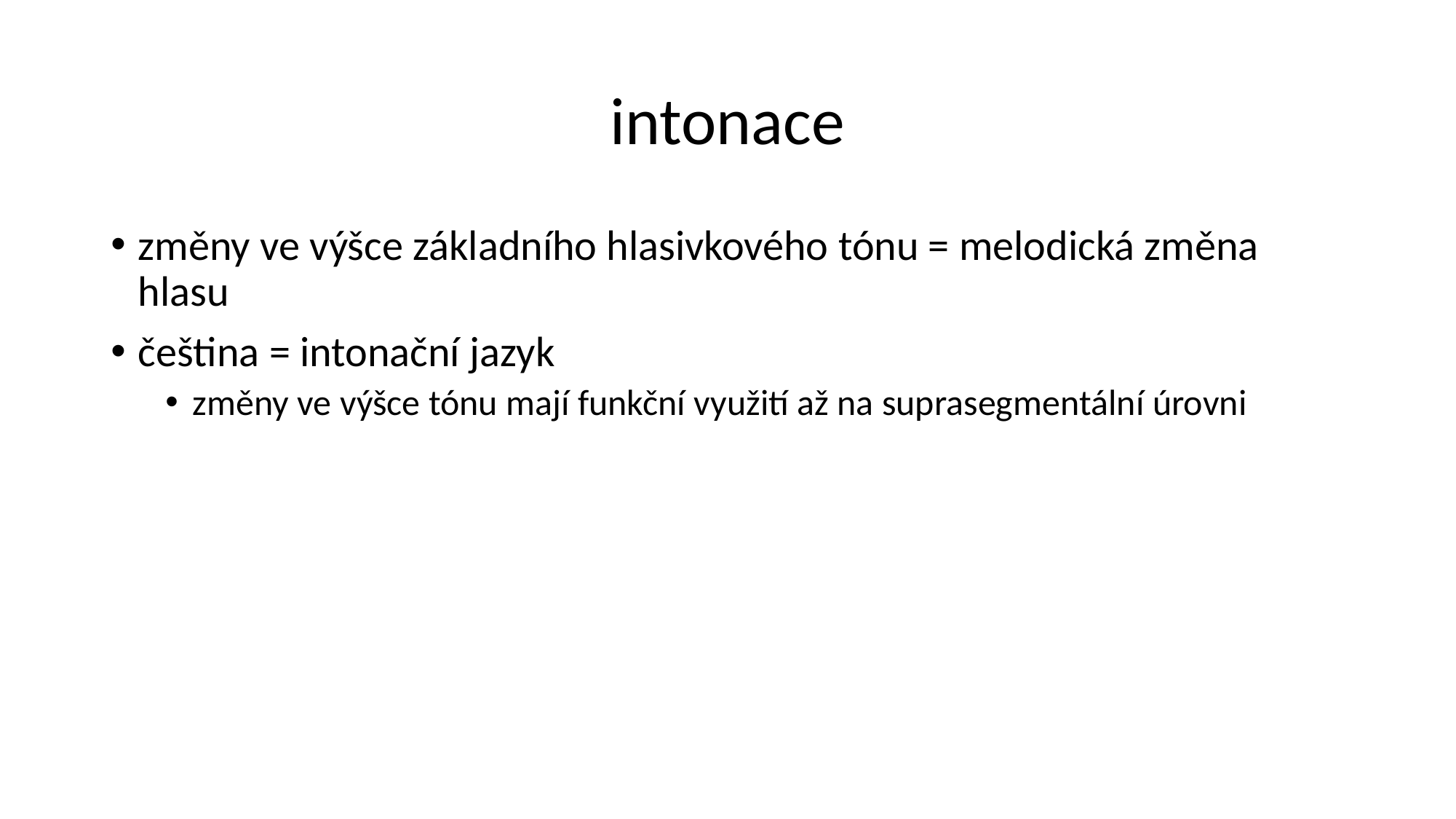

# intonace
změny ve výšce základního hlasivkového tónu = melodická změna hlasu
čeština = intonační jazyk
změny ve výšce tónu mají funkční využití až na suprasegmentální úrovni